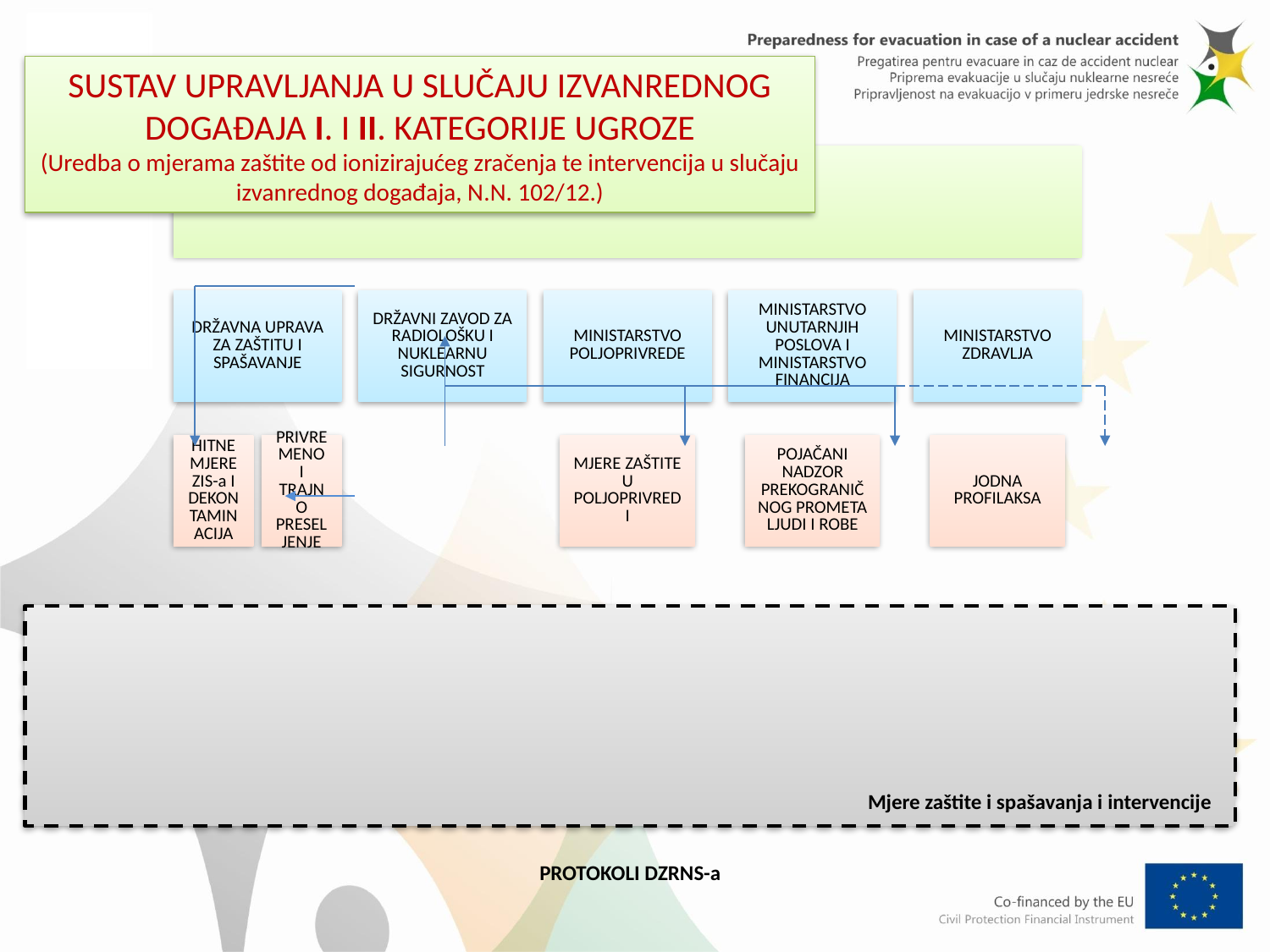

SUSTAV UPRAVLJANJA U SLUČAJU IZVANREDNOG DOGAĐAJA I. I II. KATEGORIJE UGROZE
(Uredba o mjerama zaštite od ionizirajućeg zračenja te intervencija u slučaju izvanrednog događaja, N.N. 102/12.)
DRŽAVNA UPRAVA ZA ZAŠTITU I SPAŠAVANJE
HITNE MJERE ZIS-a I DEKONTAMINACIJA
PRIVREMENO I TRAJNO PRESELJENJE
VLADA REPUBLIKE HRVATSKE
DRŽAVNI ZAVOD ZA RADIOLOŠKU I NUKLEARNU SIGURNOST
MINISTARSTVO POLJOPRIVREDE
MINISTARSTVO UNUTARNJIH POSLOVA I MINISTARSTVO FINANCIJA
MINISTARSTVO ZDRAVLJA
JODNA PROFILAKSA
POJAČANI NADZOR PREKOGRANIČNOG PROMETA LJUDI I ROBE
MJERE ZAŠTITE U POLJOPRIVREDI

Mjere zaštite i spašavanja i intervencije
PROTOKOLI DZRNS-a